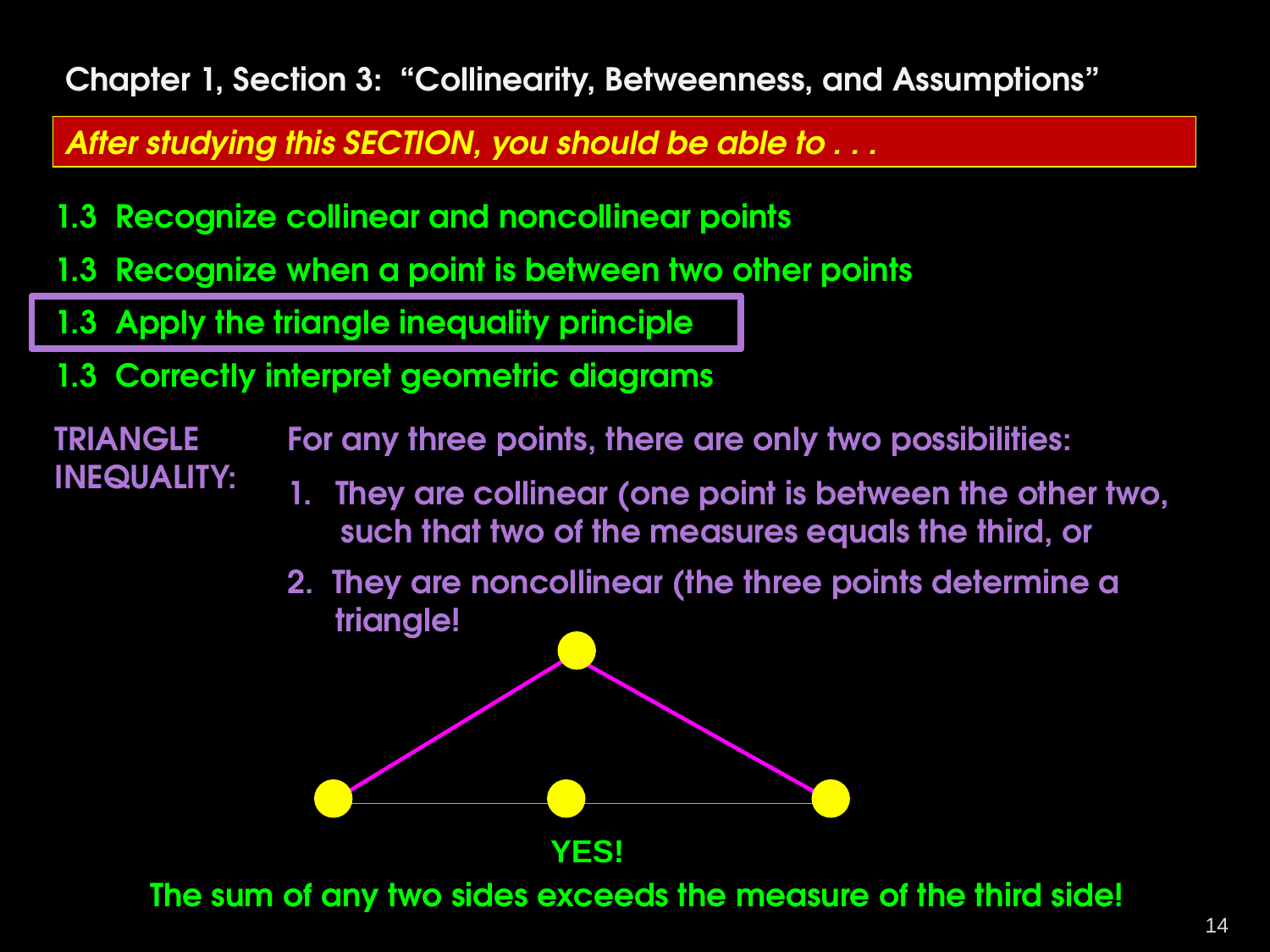

Chapter 1, Section 3:  “Collinearity, Betweenness, and Assumptions”
After studying this SECTION, you should be able to . . .
1.3  Recognize collinear and noncollinear points
1.3  Recognize when a point is between two other points

1.3  Apply the triangle inequality principle
1.3  Correctly interpret geometric diagrams
TRIANGLE INEQUALITY:
For any three points, there are only two possibilities:
They are collinear (one point is between the other two,
      such that two of the measures equals the third, or
2.  They are noncollinear (the three points determine a triangle!

YES!
The sum of any two sides exceeds the measure of the third side!
14